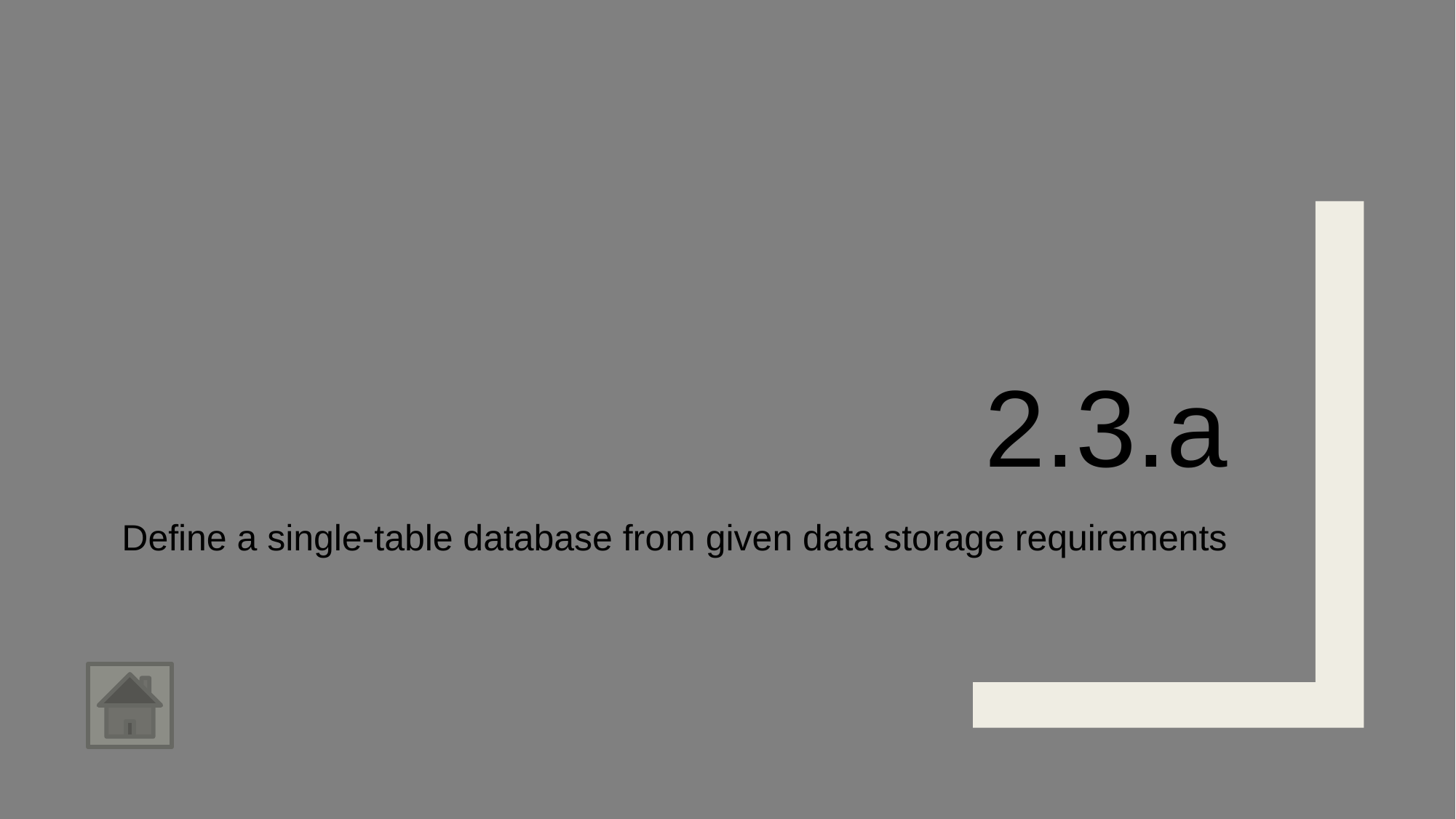

# 2.3.a
Define a single-table database from given data storage requirements